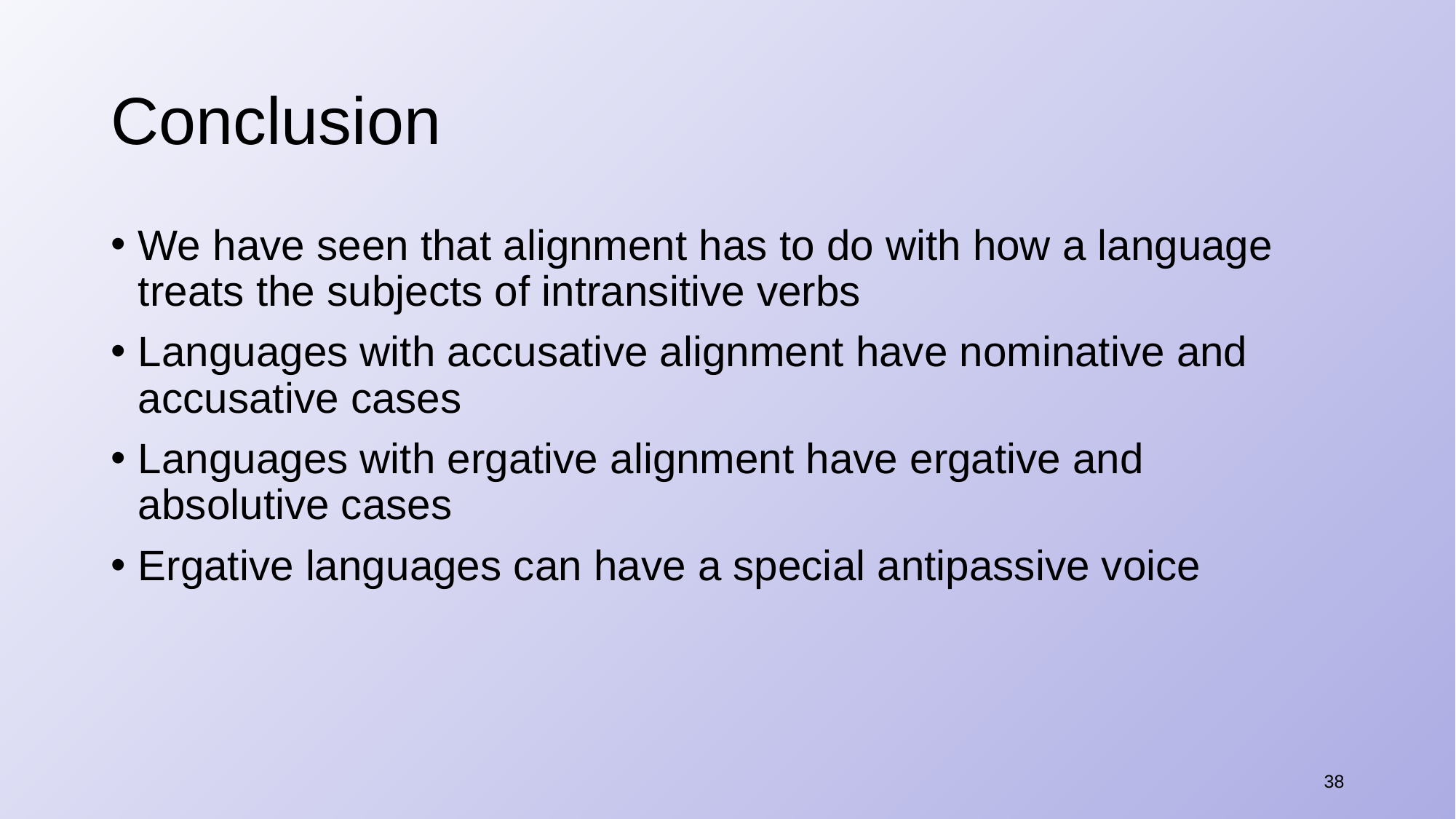

# Conclusion
We have seen that alignment has to do with how a language treats the subjects of intransitive verbs
Languages with accusative alignment have nominative and accusative cases
Languages with ergative alignment have ergative and absolutive cases
Ergative languages can have a special antipassive voice
38